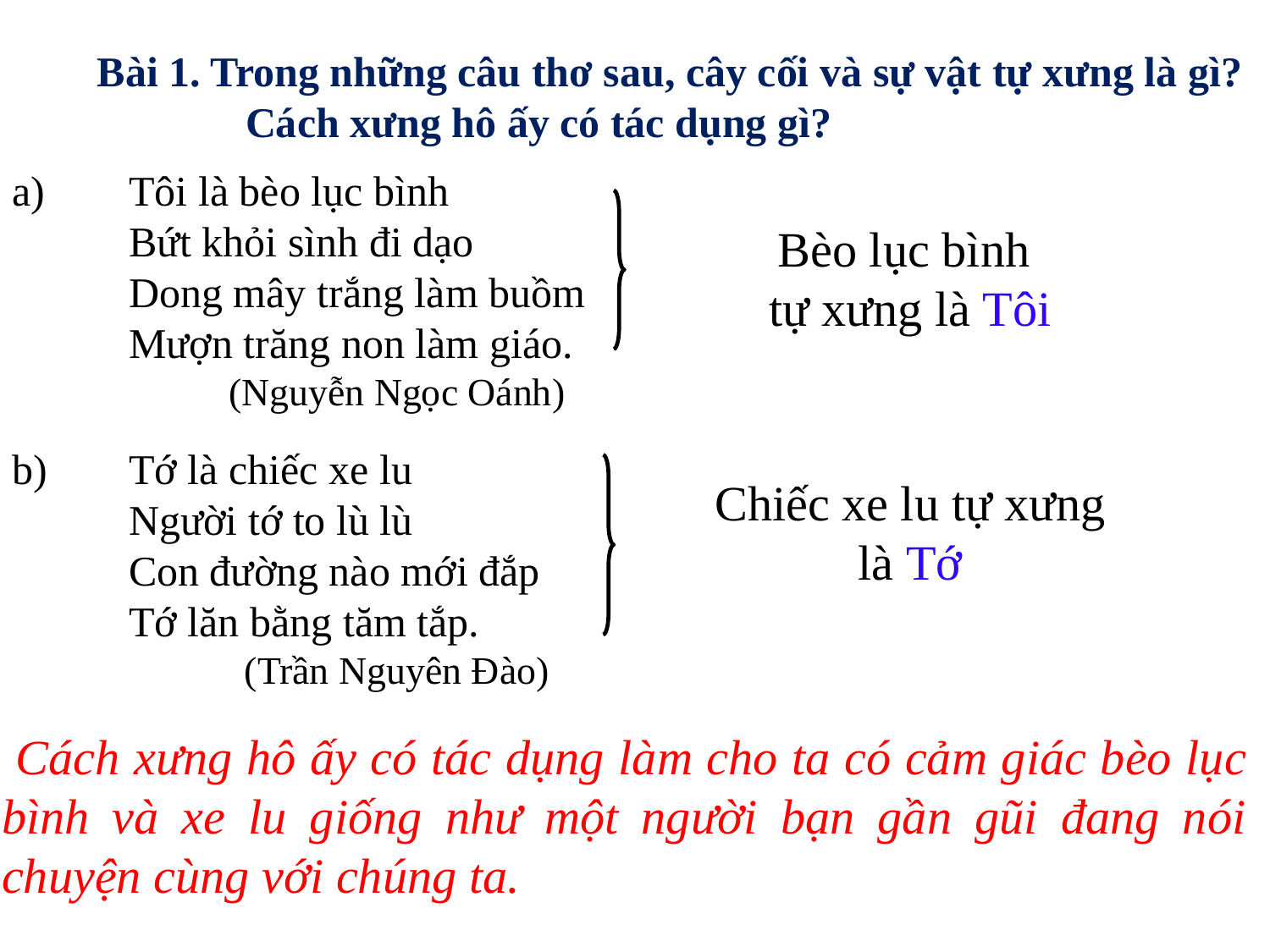

# Bài 1. Trong những câu thơ sau, cây cối và sự vật tự xưng là gì?                        Cách xưng hô ấy có tác dụng gì?
Tôi là bèo lục bình
Bứt khỏi sình đi dạo
Dong mây trắng làm buồm
Mượn trăng non làm giáo.
(Nguyễn Ngọc Oánh)

Bèo lục bình
tự xưng là Tôi

Tớ là chiếc xe lu
Người tớ to lù lù
Con đường nào mới đắp
Tớ lăn bằng tăm tắp.
(Trần Nguyên Đào)

Chiếc xe lu tự xưng là Tớ

 Cách xưng hô ấy có tác dụng làm cho ta có cảm giác bèo lục bình và xe lu giống như một người bạn gần gũi đang nói chuyện cùng với chúng ta.